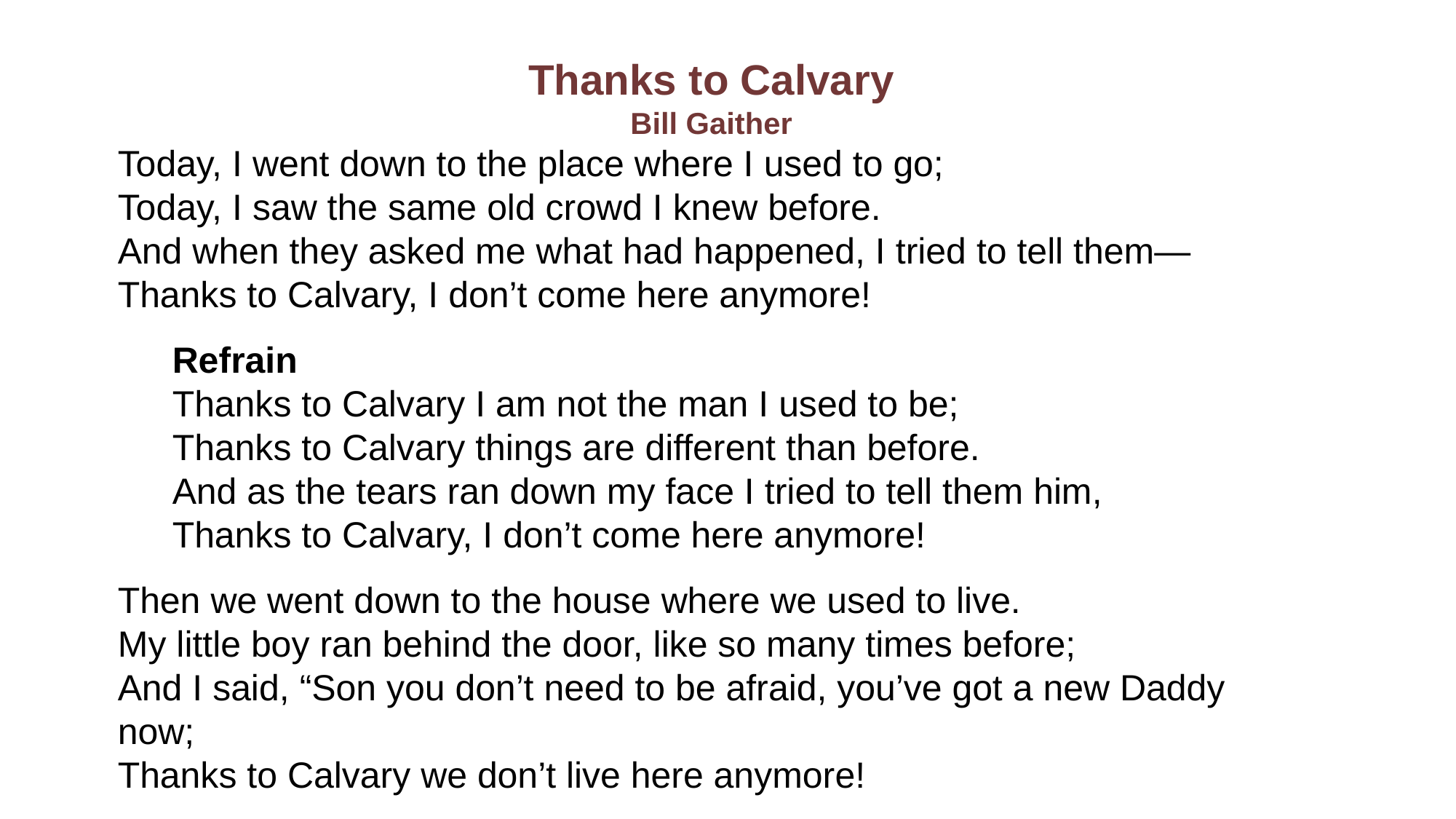

Thanks to Calvary
Bill Gaither
Today, I went down to the place where I used to go;
Today, I saw the same old crowd I knew before.
And when they asked me what had happened, I tried to tell them—
Thanks to Calvary, I don’t come here anymore!

Refrain
Thanks to Calvary I am not the man I used to be;
Thanks to Calvary things are different than before.
And as the tears ran down my face I tried to tell them him,
Thanks to Calvary, I don’t come here anymore!

Then we went down to the house where we used to live.
My little boy ran behind the door, like so many times before;
And I said, “Son you don’t need to be afraid, you’ve got a new Daddy now;
Thanks to Calvary we don’t live here anymore!